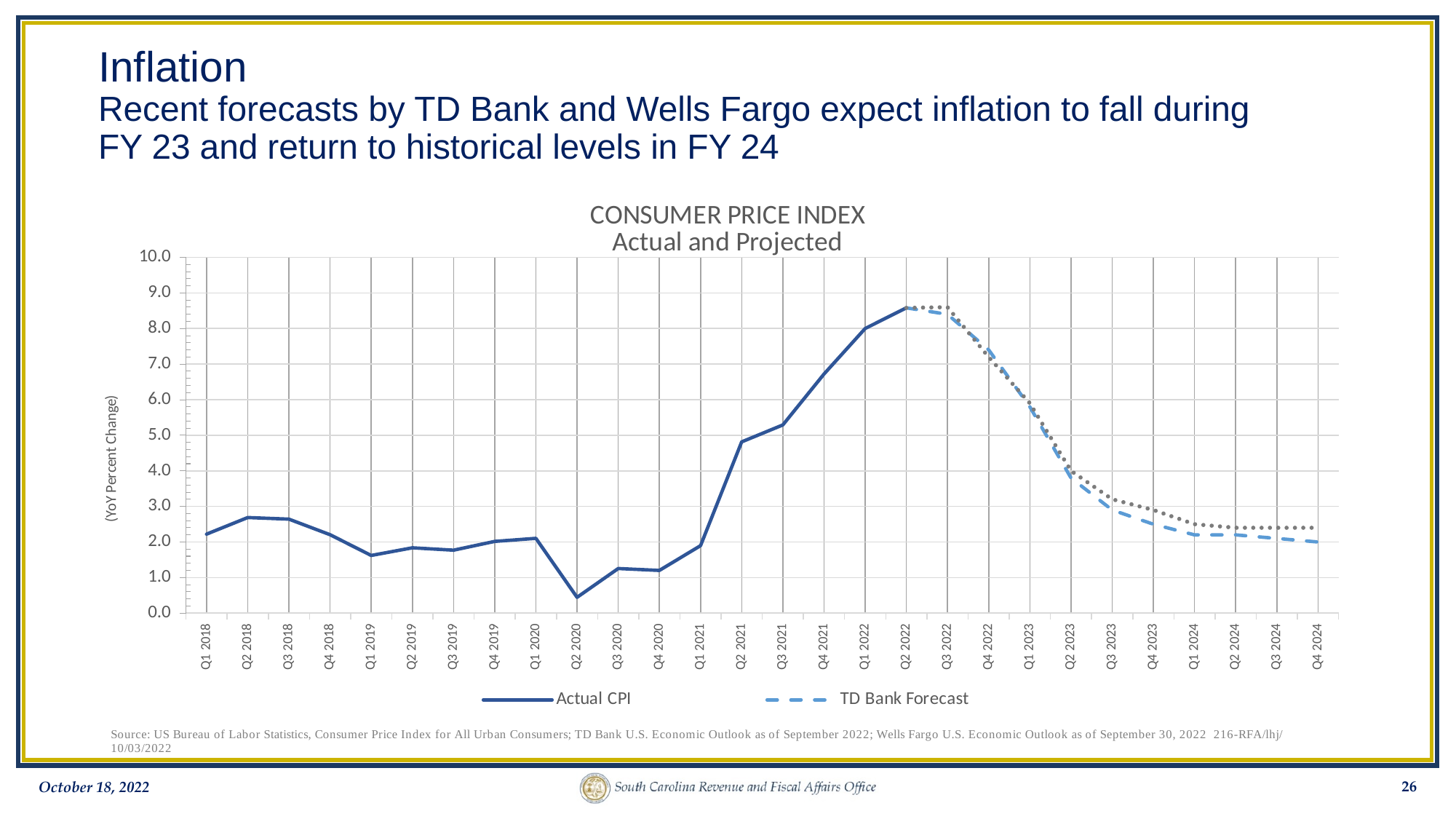

# Inflation Recent forecasts by TD Bank and Wells Fargo expect inflation to fall during FY 23 and return to historical levels in FY 24

### Chart: CONSUMER PRICE INDEX
Actual and Projected

| Category | Actual CPI | TD Bank Forecast | Wells Fargo Forecast  |
|---|---|---|---|
| Q1 2018 | 2.220727611251694 | None | None |
| Q2 2018 | 2.687612649516624 | None | None |
| Q3 2018 | 2.643026332418752 | None | None |
| Q4 2018 | 2.2051626368114974 | None | None |
| Q1 2019 | 1.6204353791714476 | None | None |
| Q2 2019 | 1.8357992827537695 | None | None |
| Q3 2019 | 1.7694721372681466 | None | None |
| Q4 2019 | 2.0163045629031817 | None | None |
| Q1 2020 | 2.102308393836383 | None | None |
| Q2 2020 | 0.44460461527011663 | None | None |
| Q3 2020 | 1.2539759976582854 | None | None |
| Q4 2020 | 1.2002249936962972 | None | None |
| Q1 2021 | 1.897393066221209 | None | None |
| Q2 2021 | 4.813234640313846 | None | None |
| Q3 2021 | 5.290281300349231 | None | None |
| Q4 2021 | 6.721123586030298 | None | None |
| Q1 2022 | 8.000379470638475 | None | None |
| Q2 2022 | 8.58089001339486 | 8.58089001339486 | 8.58089001339486 |
| Q3 2022 | None | 8.4 | 8.6 |
| Q4 2022 | None | 7.4 | 7.2 |
| Q1 2023 | None | 5.8 | 5.9 |
| Q2 2023 | None | 3.8 | 4.0 |
| Q3 2023 | None | 2.9 | 3.2 |
| Q4 2023 | None | 2.5 | 2.9 |
| Q1 2024 | None | 2.2 | 2.5 |
| Q2 2024 | None | 2.2 | 2.4 |
| Q3 2024 | None | 2.1 | 2.4 |
| Q4 2024 | None | 2.0 | 2.4 |
26
October 18, 2022